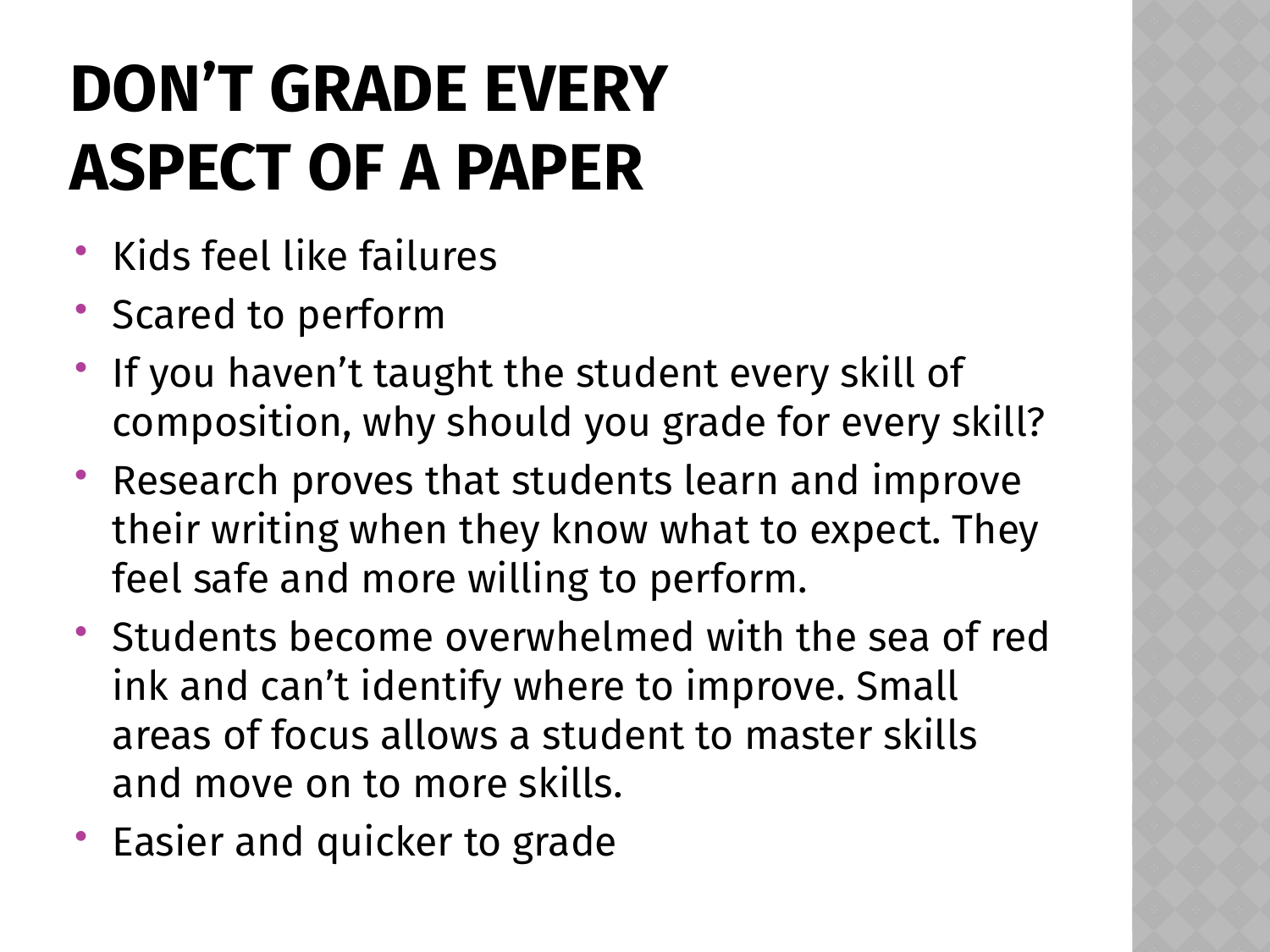

# DON’T GRADE EVERY ASPECT OF A PAPER
Kids feel like failures
Scared to perform
If you haven’t taught the student every skill of composition, why should you grade for every skill?
Research proves that students learn and improve their writing when they know what to expect. They feel safe and more willing to perform.
Students become overwhelmed with the sea of red ink and can’t identify where to improve. Small areas of focus allows a student to master skills and move on to more skills.
Easier and quicker to grade